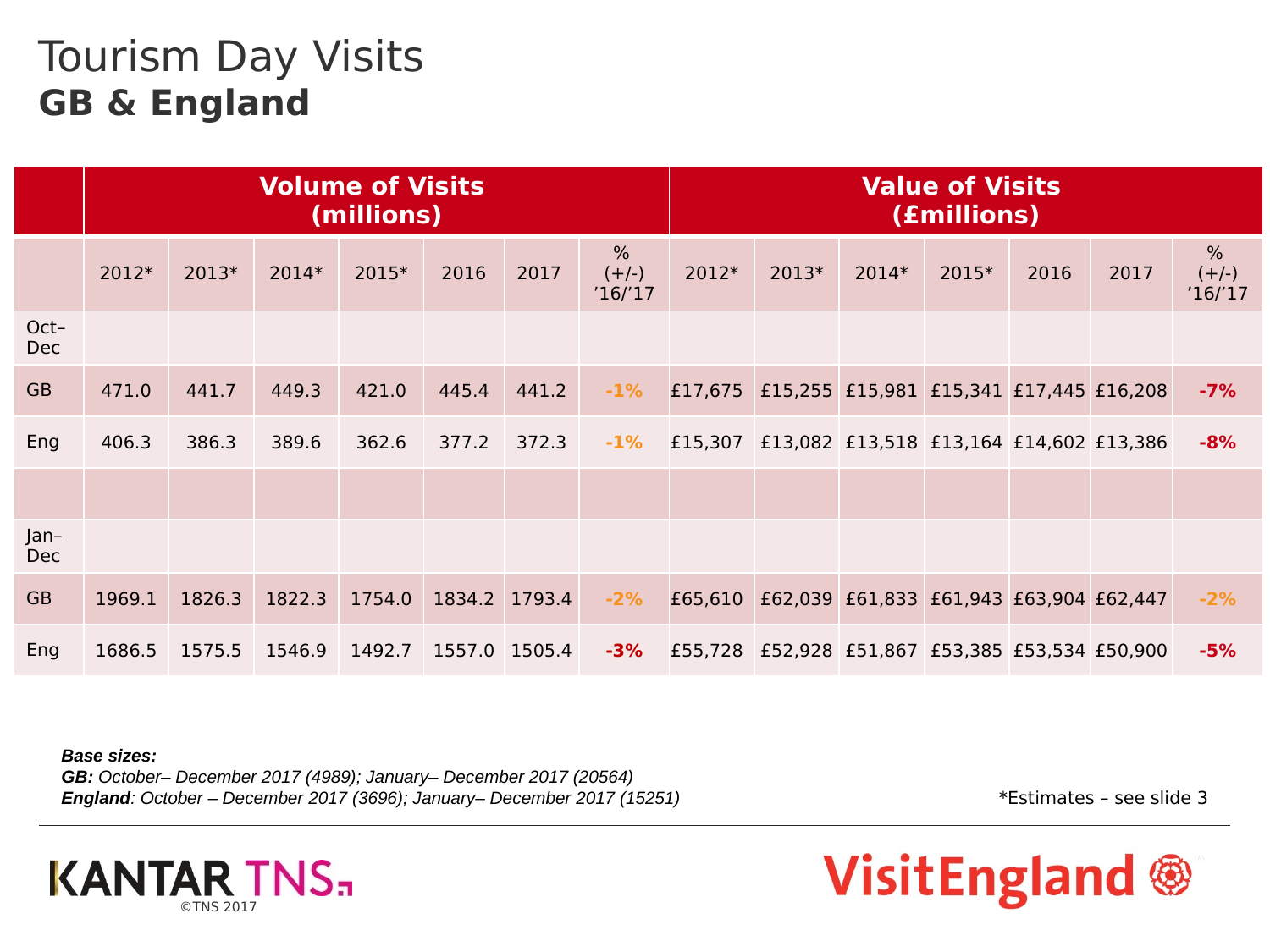

# Tourism Day Visits GB & England
|  | Volume of Visits (millions) |  |  |  |  |  |  | Value of Visits (£millions) |  |  |  |  |  |  |
| --- | --- | --- | --- | --- | --- | --- | --- | --- | --- | --- | --- | --- | --- | --- |
|  | 2012\* | 2013\* | 2014\* | 2015\* | 2016 | 2017 | % (+/-) ’16/’17 | 2012\* | 2013\* | 2014\* | 2015\* | 2016 | 2017 | % (+/-) ’16/’17 |
| Oct– Dec |  |  |  |  |  |  |  |  |  |  |  |  |  |  |
| GB | 471.0 | 441.7 | 449.3 | 421.0 | 445.4 | 441.2 | -1% | £17,675 | £15,255 | £15,981 | £15,341 | £17,445 | £16,208 | -7% |
| Eng | 406.3 | 386.3 | 389.6 | 362.6 | 377.2 | 372.3 | -1% | £15,307 | £13,082 | £13,518 | £13,164 | £14,602 | £13,386 | -8% |
|  |  |  |  |  |  |  |  |  |  |  |  |  |  |  |
| Jan–Dec |  |  |  |  |  |  |  |  |  |  |  |  |  |  |
| GB | 1969.1 | 1826.3 | 1822.3 | 1754.0 | 1834.2 | 1793.4 | -2% | £65,610 | £62,039 | £61,833 | £61,943 | £63,904 | £62,447 | -2% |
| Eng | 1686.5 | 1575.5 | 1546.9 | 1492.7 | 1557.0 | 1505.4 | -3% | £55,728 | £52,928 | £51,867 | £53,385 | £53,534 | £50,900 | -5% |
Base sizes:
GB: October– December 2017 (4989); January– December 2017 (20564)
England: October – December 2017 (3696); January– December 2017 (15251)
*Estimates – see slide 3